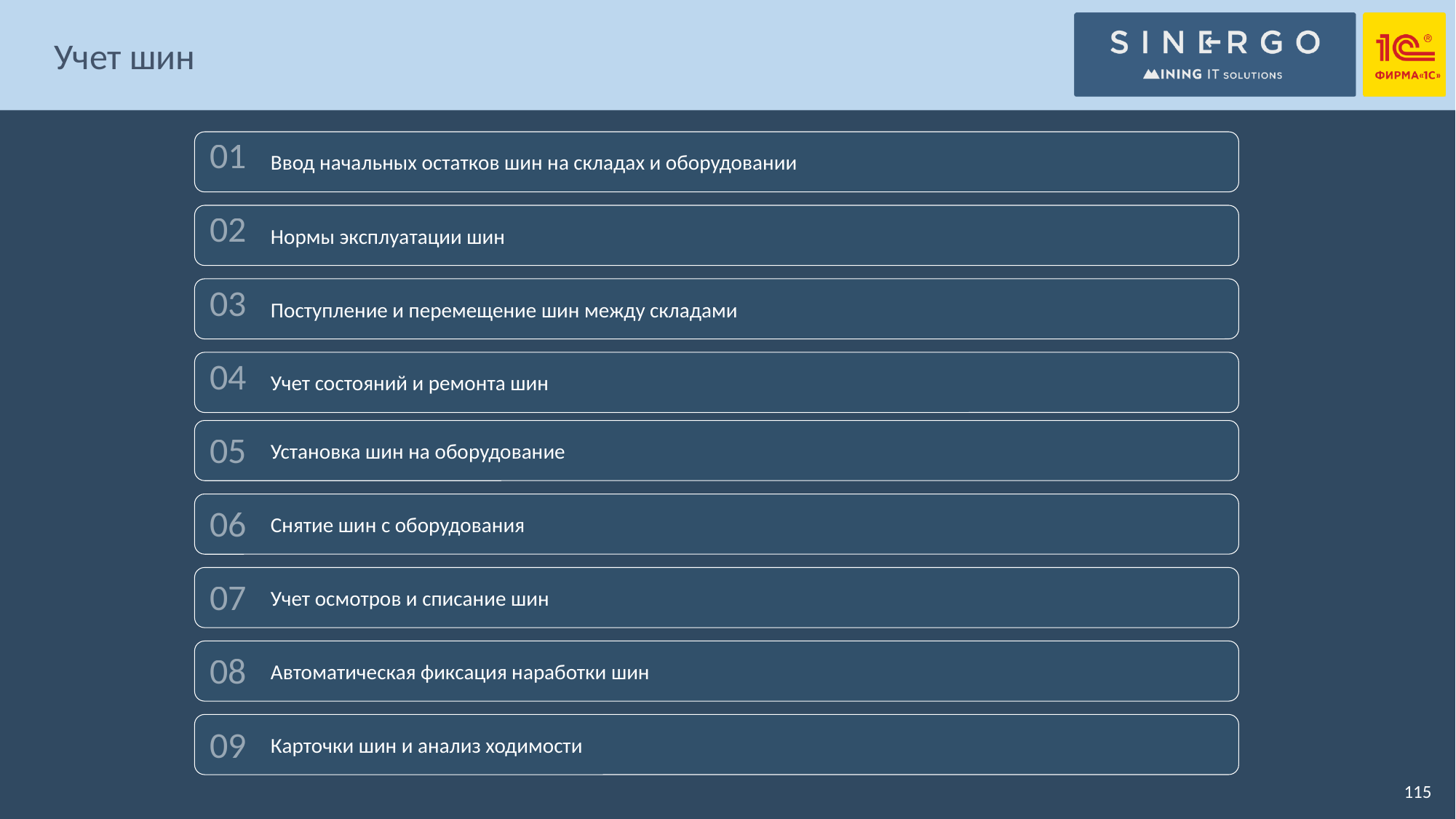

# Учет шин
01
Ввод начальных остатков шин на складах и оборудовании
02
Нормы эксплуатации шин
03
Поступление и перемещение шин между складами
04
Учет состояний и ремонта шин
Установка шин на оборудование
05
Снятие шин с оборудования
06
Учет осмотров и списание шин
07
Автоматическая фиксация наработки шин
08
Карточки шин и анализ ходимости
09
115